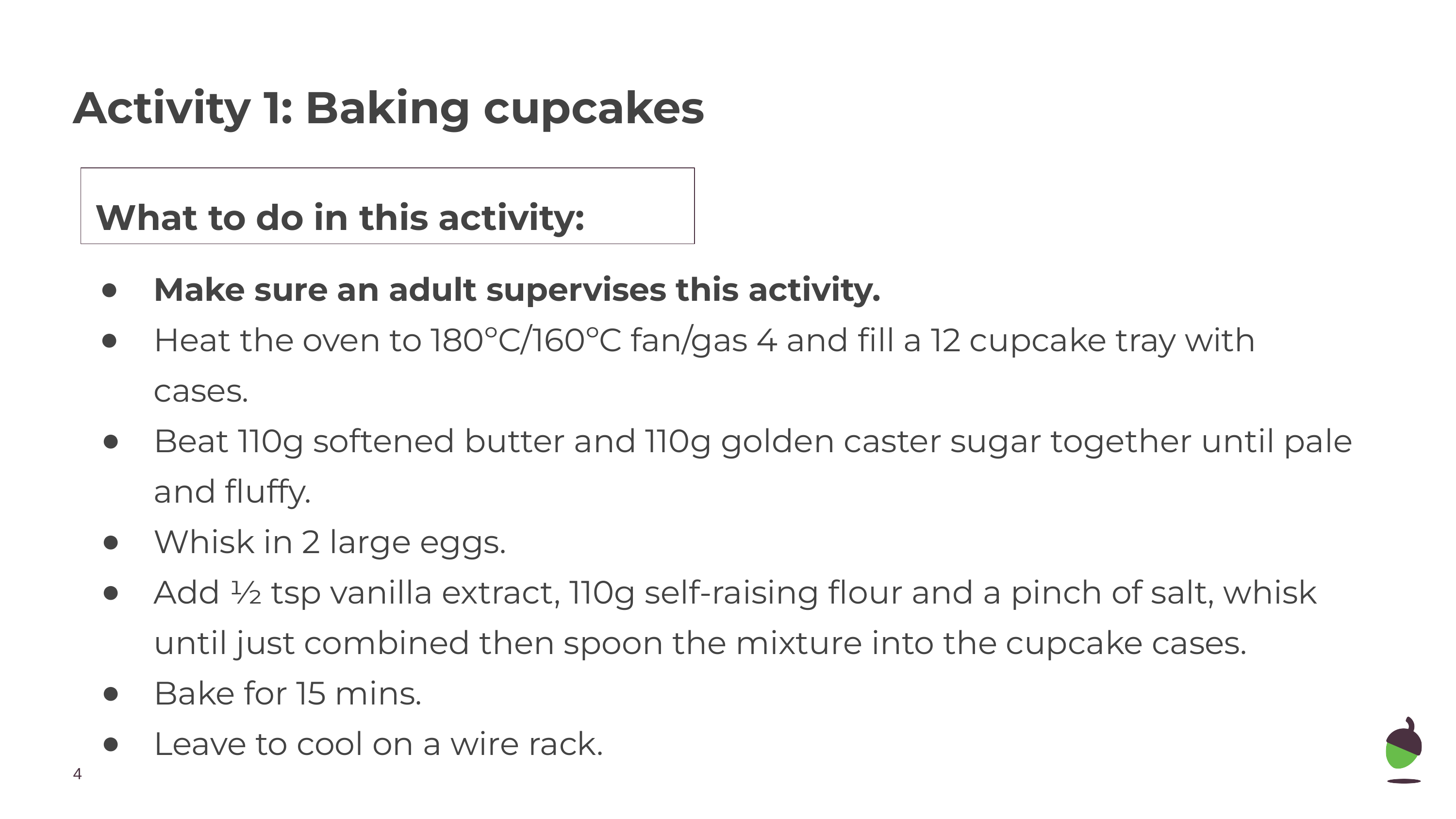

# Activity 1: Baking cupcakes
What to do in this activity:
Make sure an adult supervises this activity.
Heat the oven to 180ºC/160ºC fan/gas 4 and fill a 12 cupcake tray with cases.
Beat 110g softened butter and 110g golden caster sugar together until pale and fluffy.
Whisk in 2 large eggs.
Add ½ tsp vanilla extract, 110g self-raising flour and a pinch of salt, whisk until just combined then spoon the mixture into the cupcake cases.
Bake for 15 mins.
Leave to cool on a wire rack.
4